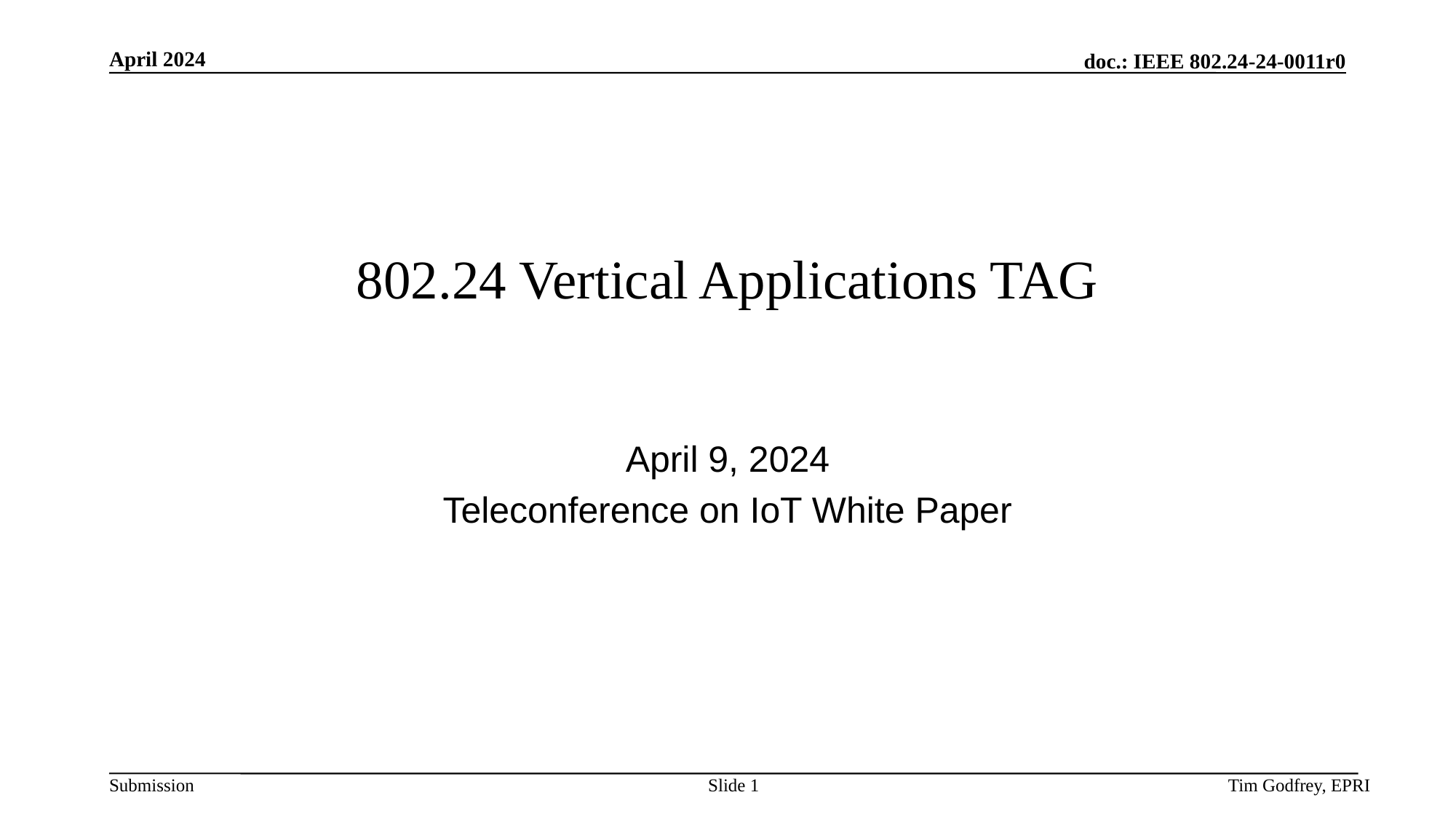

# 802.24 Vertical Applications TAG
April 9, 2024
Teleconference on IoT White Paper
Slide 1
Tim Godfrey, EPRI